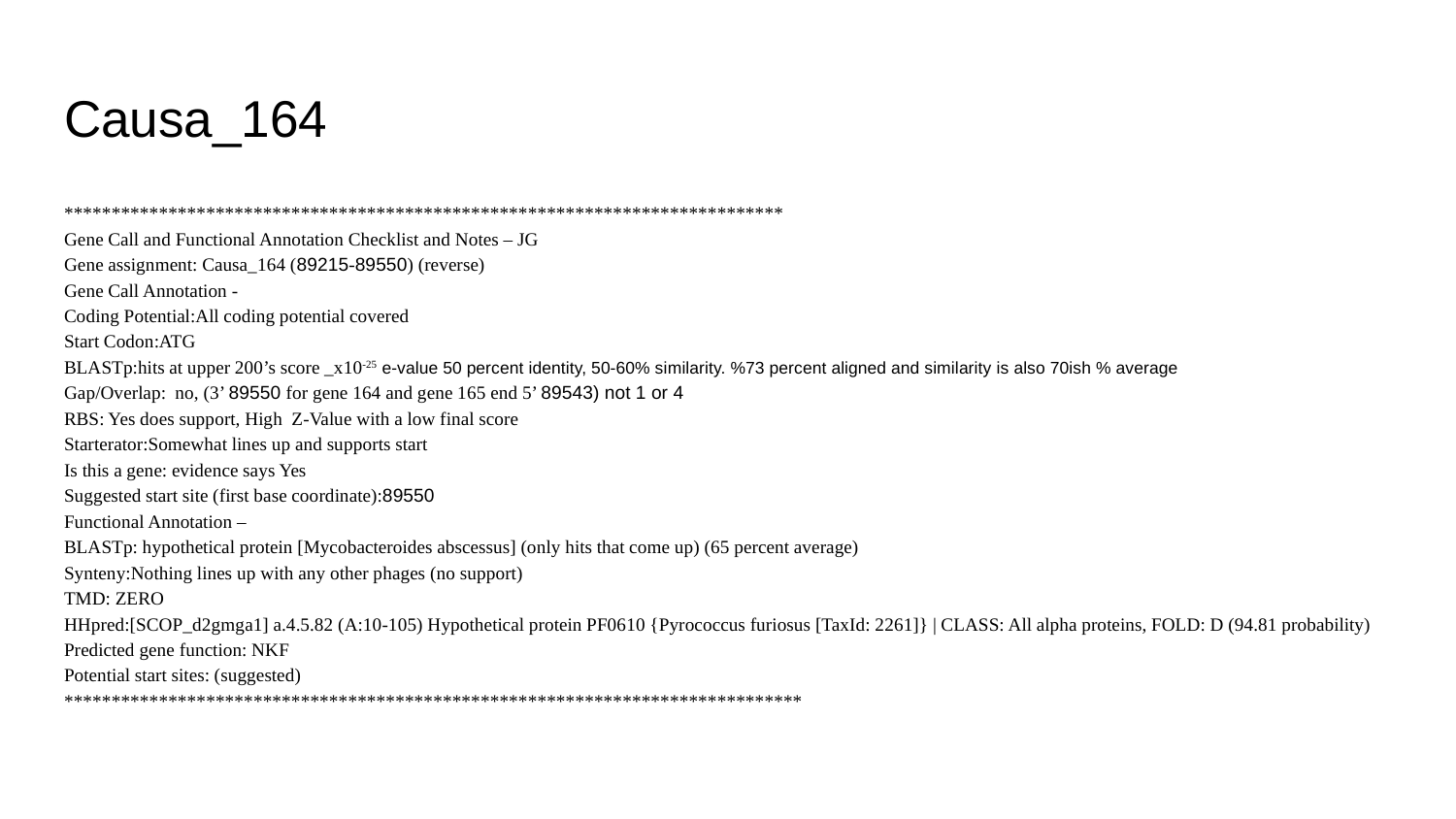

# Causa_164
****************************************************************************
Gene Call and Functional Annotation Checklist and Notes – JG
Gene assignment: Causa_164 (89215-89550) (reverse)
Gene Call Annotation -
Coding Potential:All coding potential covered
Start Codon:ATG
BLASTp:hits at upper 200’s score _x10-25 e-value 50 percent identity, 50-60% similarity. %73 percent aligned and similarity is also 70ish % average
Gap/Overlap:  no, (3’ 89550 for gene 164 and gene 165 end 5’ 89543) not 1 or 4
RBS: Yes does support, High  Z-Value with a low final score
Starterator:Somewhat lines up and supports start
Is this a gene: evidence says Yes
Suggested start site (first base coordinate):89550
Functional Annotation –
BLASTp: hypothetical protein [Mycobacteroides abscessus] (only hits that come up) (65 percent average)
Synteny:Nothing lines up with any other phages (no support)
TMD: ZERO
HHpred:[SCOP_d2gmga1] a.4.5.82 (A:10-105) Hypothetical protein PF0610 {Pyrococcus furiosus [TaxId: 2261]} | CLASS: All alpha proteins, FOLD: D (94.81 probability)
Predicted gene function: NKF
Potential start sites: (suggested)
******************************************************************************